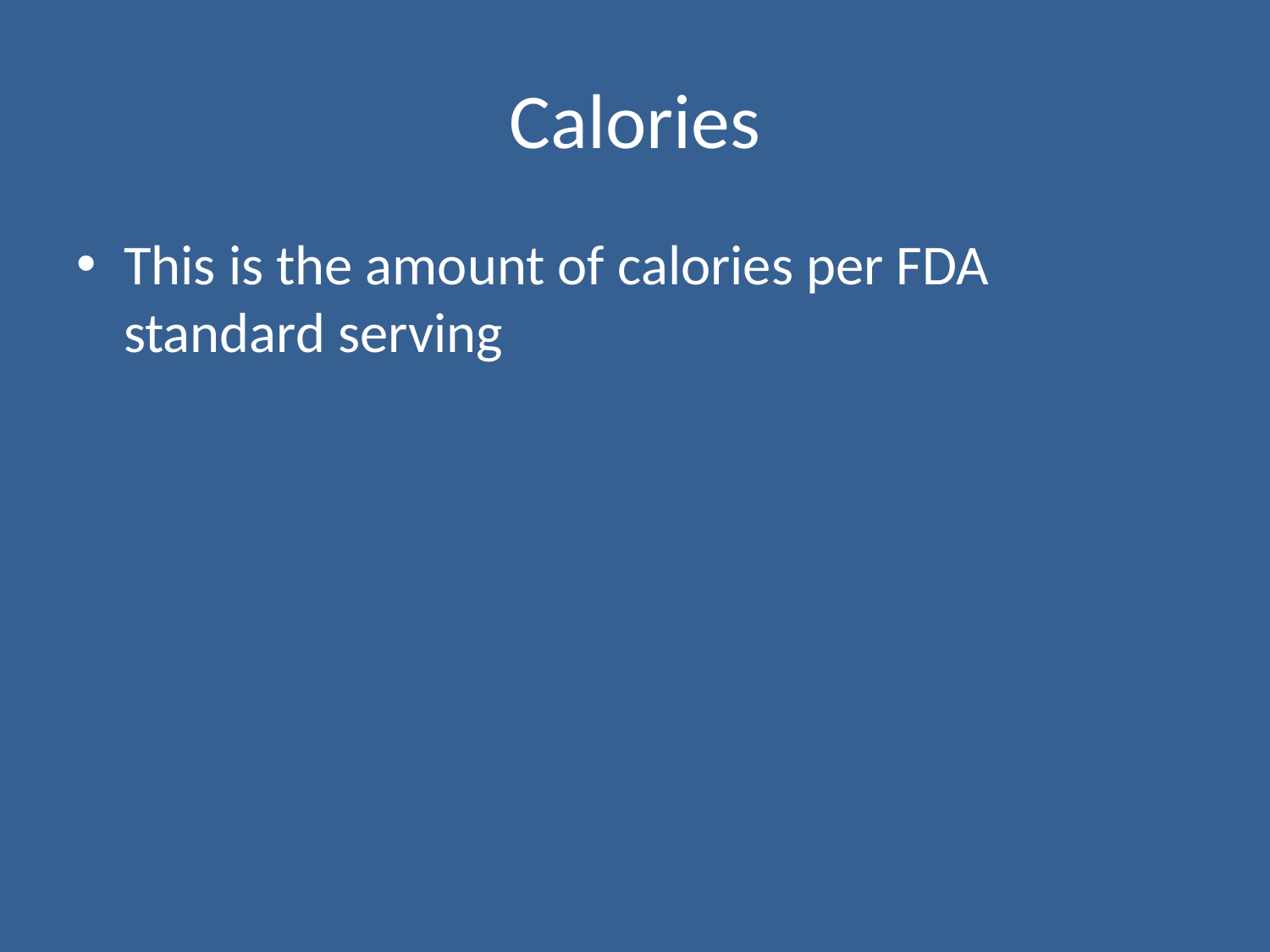

# Calories
This is the amount of calories per FDA standard serving